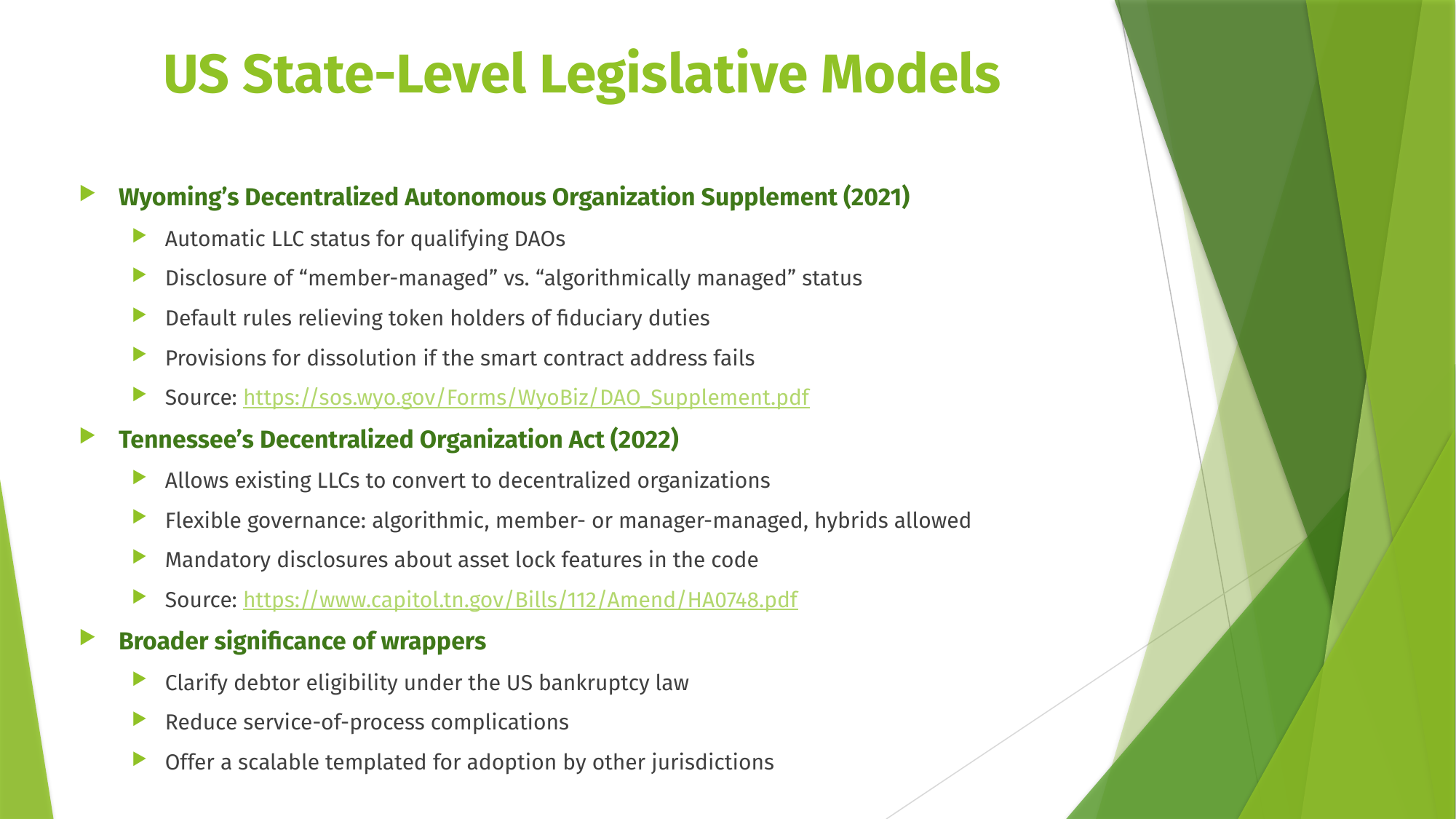

# US State-Level Legislative Models
Wyoming’s Decentralized Autonomous Organization Supplement (2021)
Automatic LLC status for qualifying DAOs
Disclosure of “member-managed” vs. “algorithmically managed” status
Default rules relieving token holders of fiduciary duties
Provisions for dissolution if the smart contract address fails
Source: https://sos.wyo.gov/Forms/WyoBiz/DAO_Supplement.pdf
Tennessee’s Decentralized Organization Act (2022)
Allows existing LLCs to convert to decentralized organizations
Flexible governance: algorithmic, member- or manager-managed, hybrids allowed
Mandatory disclosures about asset lock features in the code
Source: https://www.capitol.tn.gov/Bills/112/Amend/HA0748.pdf
Broader significance of wrappers
Clarify debtor eligibility under the US bankruptcy law
Reduce service-of-process complications
Offer a scalable templated for adoption by other jurisdictions